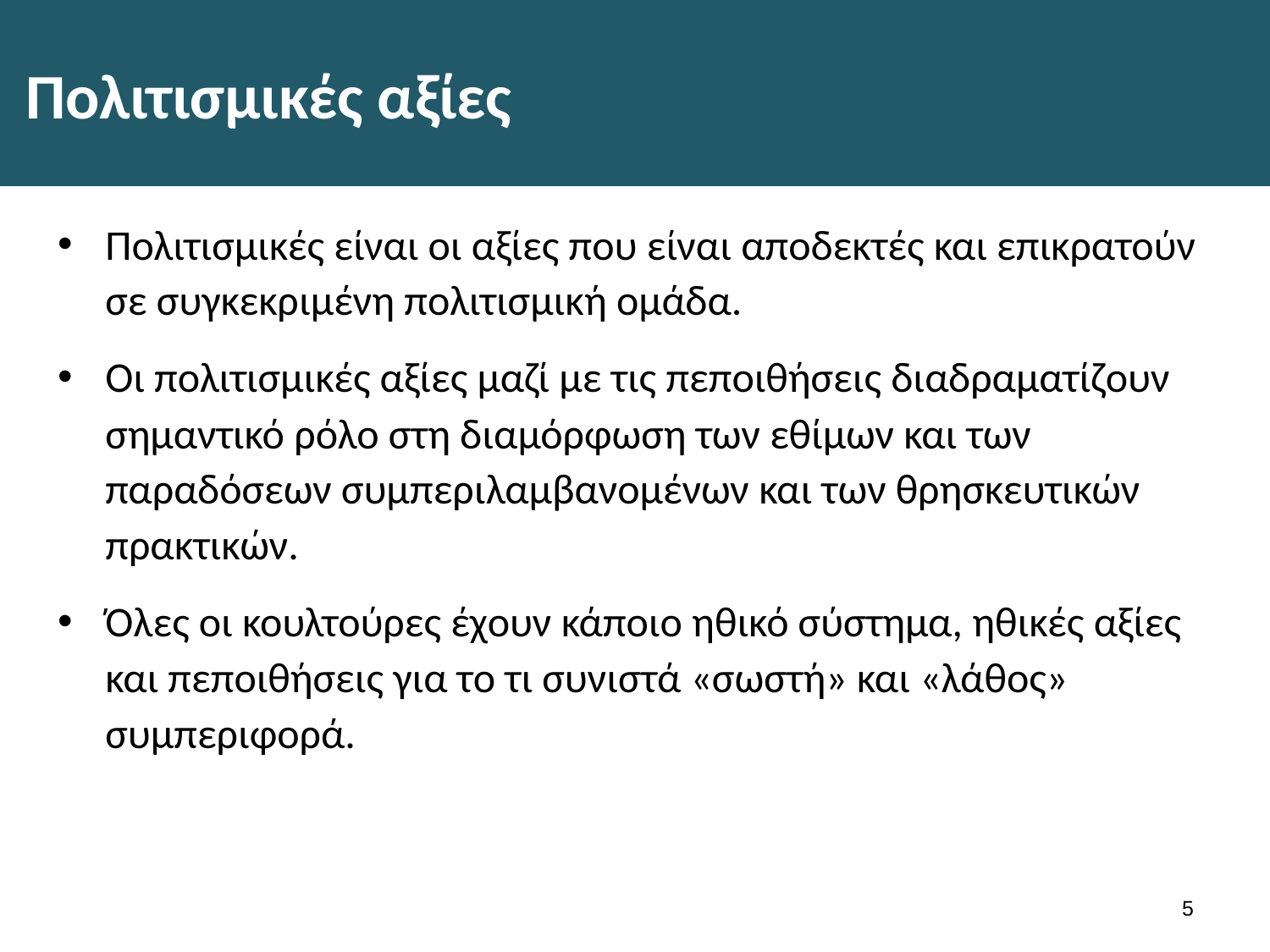

# Πολιτισμικές αξίες
Πολιτισμικές είναι οι αξίες που είναι αποδεκτές και επικρατούν σε συγκεκριμένη πολιτισμική ομάδα.
Οι πολιτισμικές αξίες μαζί με τις πεποιθήσεις διαδραματίζουν σημαντικό ρόλο στη διαμόρφωση των εθίμων και των παραδόσεων συμπεριλαμβανομένων και των θρησκευτικών πρακτικών.
Όλες οι κουλτούρες έχουν κάποιο ηθικό σύστημα, ηθικές αξίες και πεποιθήσεις για το τι συνιστά «σωστή» και «λάθος» συμπεριφορά.
5